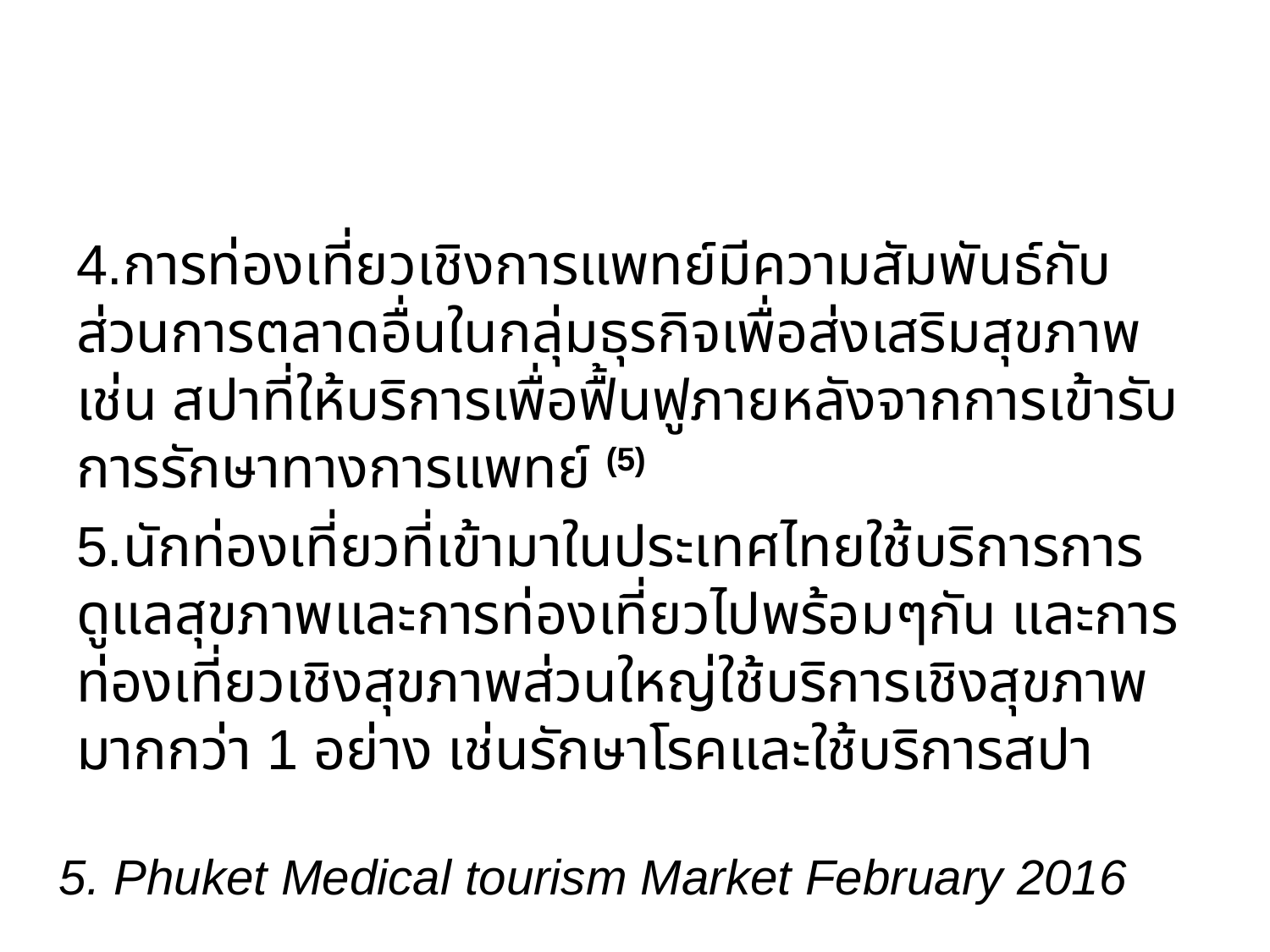

#
4.การท่องเที่ยวเชิงการแพทย์มีความสัมพันธ์กับส่วนการตลาดอื่นในกลุ่มธุรกิจเพื่อส่งเสริมสุขภาพ เช่น สปาที่ให้บริการเพื่อฟื้นฟูภายหลังจากการเข้ารับการรักษาทางการแพทย์ (5)
5.นักท่องเที่ยวที่เข้ามาในประเทศไทยใช้บริการการดูแลสุขภาพและการท่องเที่ยวไปพร้อมๆกัน และการท่องเที่ยวเชิงสุขภาพส่วนใหญ่ใช้บริการเชิงสุขภาพมากกว่า 1 อย่าง เช่นรักษาโรคและใช้บริการสปา
5. Phuket Medical tourism Market February 2016